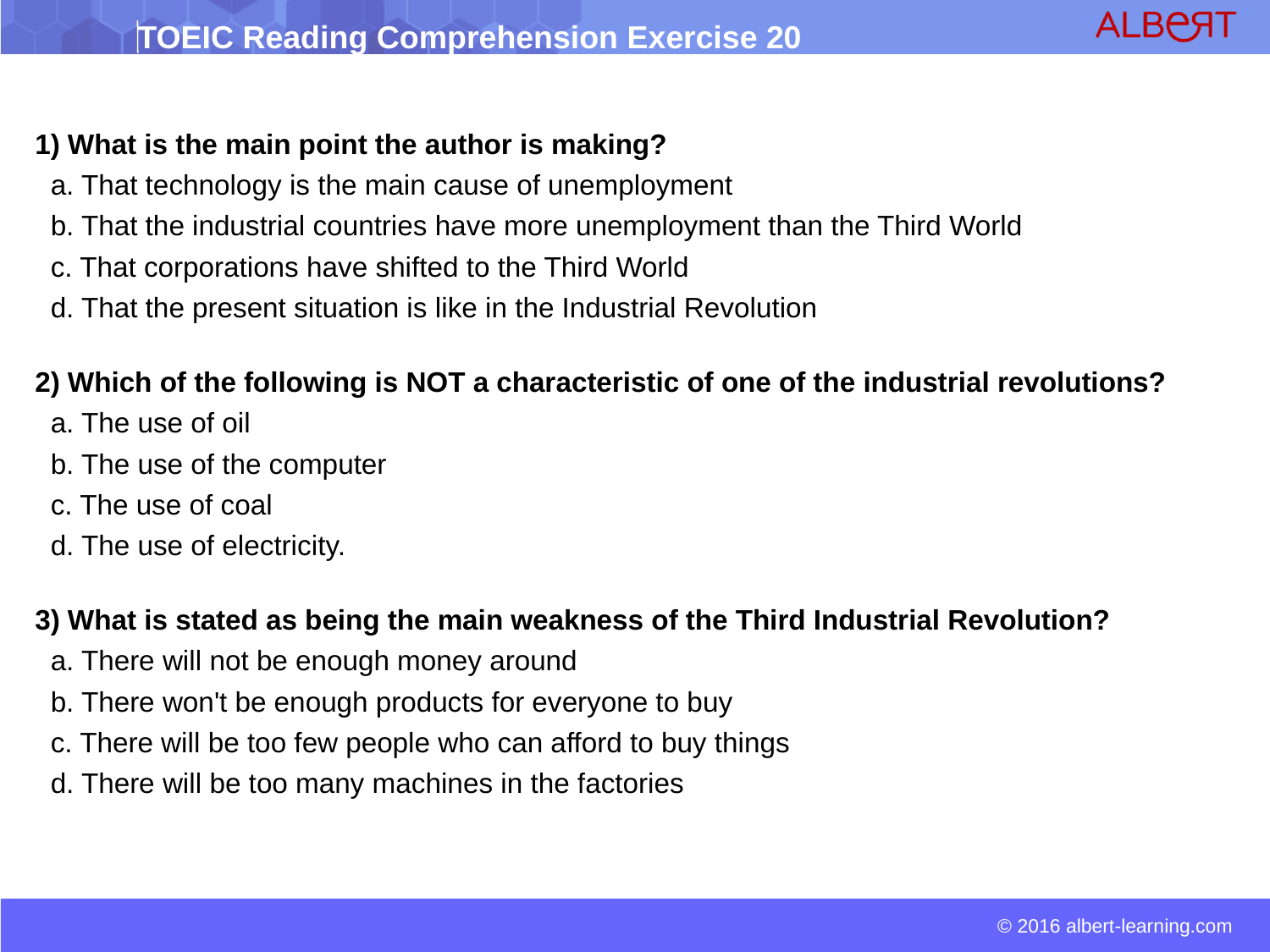

1) What is the main point the author is making?
  a. That technology is the main cause of unemployment
  b. That the industrial countries have more unemployment than the Third World
  c. That corporations have shifted to the Third World
  d. That the present situation is like in the Industrial Revolution
2) Which of the following is NOT a characteristic of one of the industrial revolutions?
  a. The use of oil
  b. The use of the computer
  c. The use of coal
  d. The use of electricity.
3) What is stated as being the main weakness of the Third Industrial Revolution?
  a. There will not be enough money around
  b. There won't be enough products for everyone to buy
  c. There will be too few people who can afford to buy things
  d. There will be too many machines in the factories